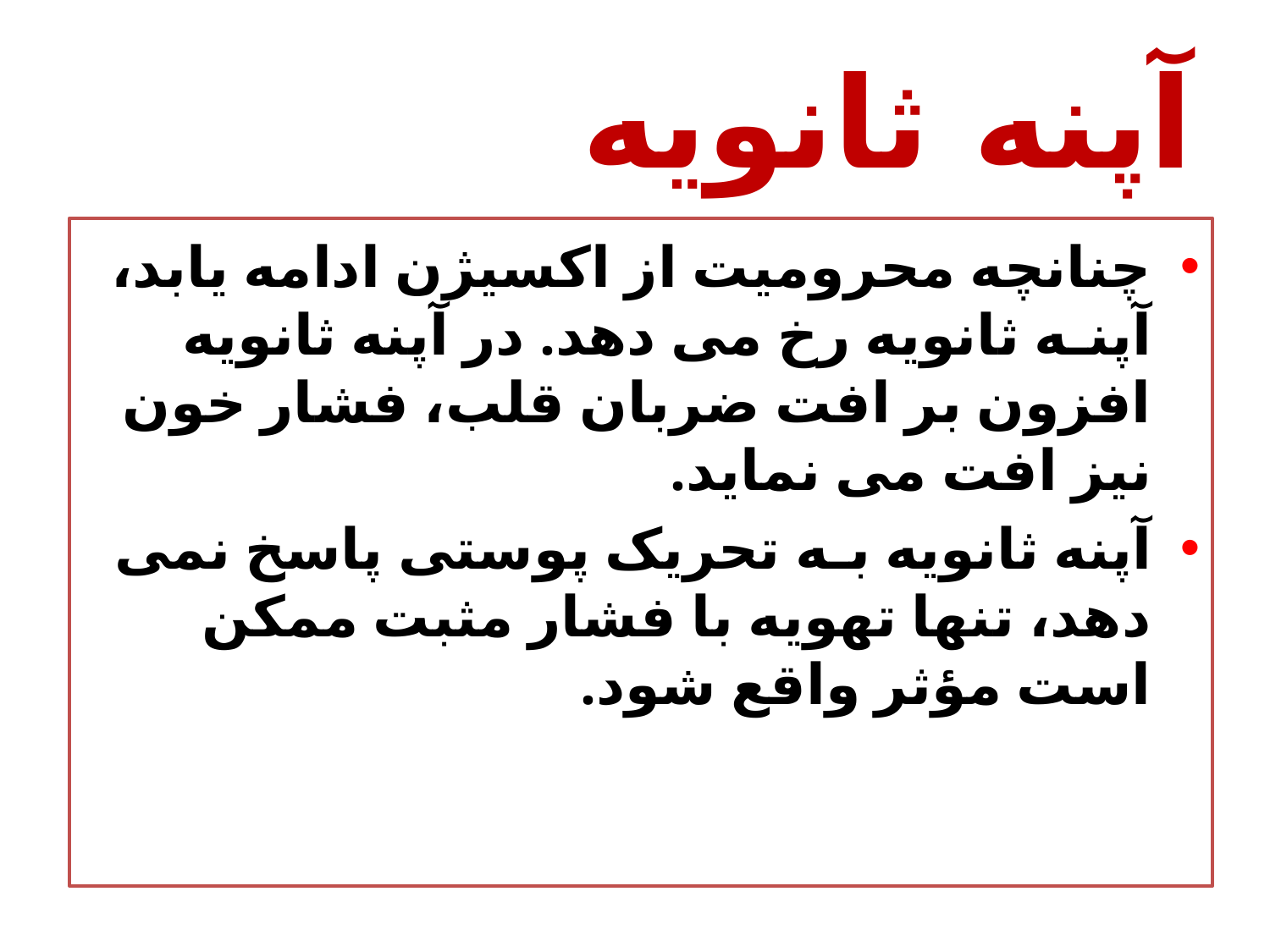

# آپنه ثانویه
چنانچه محرومیت از اکسیژن ادامه یابد، آپنـه ثانویه رخ می دهد. در آپنه ثانویه افزون بر افت ضربان قلب، فشار خون نیز افت می نماید.
آپنه ثانویه بـه تحریک پوستی پاسخ نمی دهد، تنها تهویه با فشار مثبت ممکن است مؤثر واقع شود.